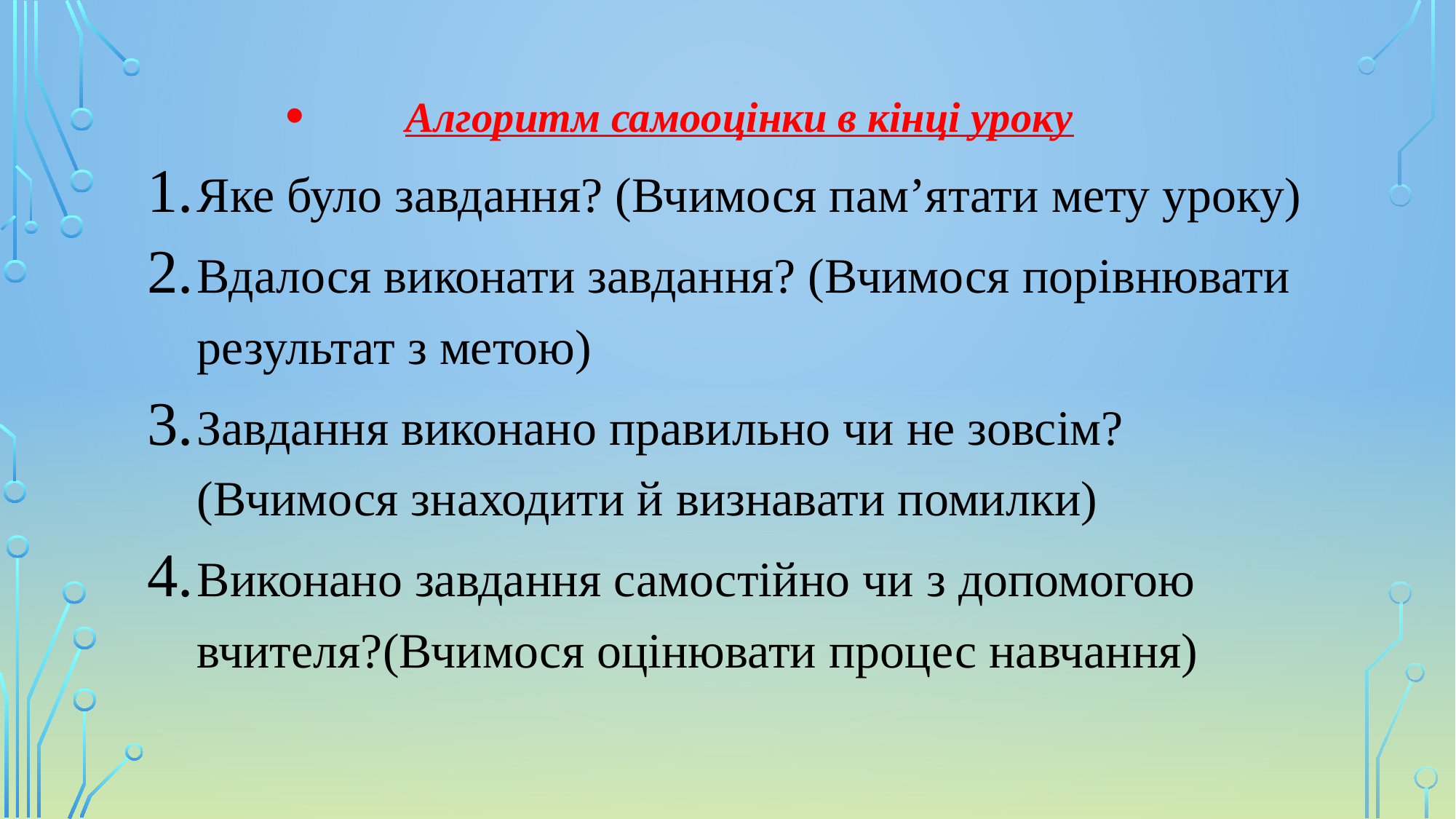

Алгоритм самооцінки в кінці уроку
Яке було завдання? (Вчимося пам’ятати мету уроку)
Вдалося виконати завдання? (Вчимося порівнювати результат з метою)
Завдання виконано правильно чи не зовсім? (Вчимося знаходити й визнавати помилки)
Виконано завдання самостійно чи з допомогою вчителя?(Вчимося оцінювати процес навчання)

#